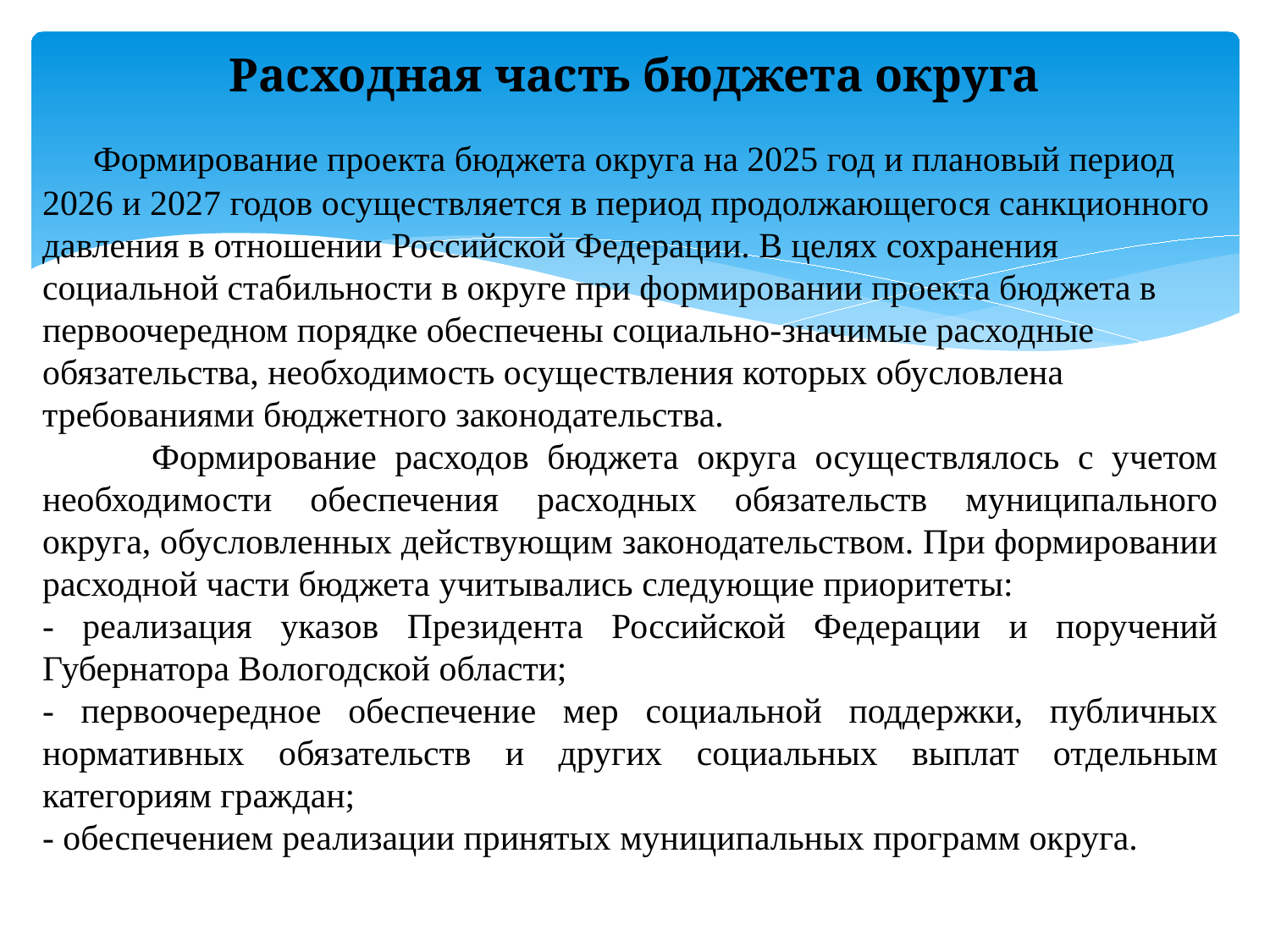

Расходная часть бюджета округа
     Формирование проекта бюджета округа на 2025 год и плановый период 2026 и 2027 годов осуществляется в период продолжающегося санкционного давления в отношении Российской Федерации. В целях сохранения социальной стабильности в округе при формировании проекта бюджета в первоочередном порядке обеспечены социально-значимые расходные обязательства, необходимость осуществления которых обусловлена требованиями бюджетного законодательства.
      Формирование расходов бюджета округа осуществлялось с учетом необходимости обеспечения расходных обязательств муниципального округа, обусловленных действующим законодательством. При формировании расходной части бюджета учитывались следующие приоритеты:
- реализация указов Президента Российской Федерации и поручений Губернатора Вологодской области;
- первоочередное обеспечение мер социальной поддержки, публичных нормативных обязательств и других социальных выплат отдельным категориям граждан;
- обеспечением реализации принятых муниципальных программ округа.